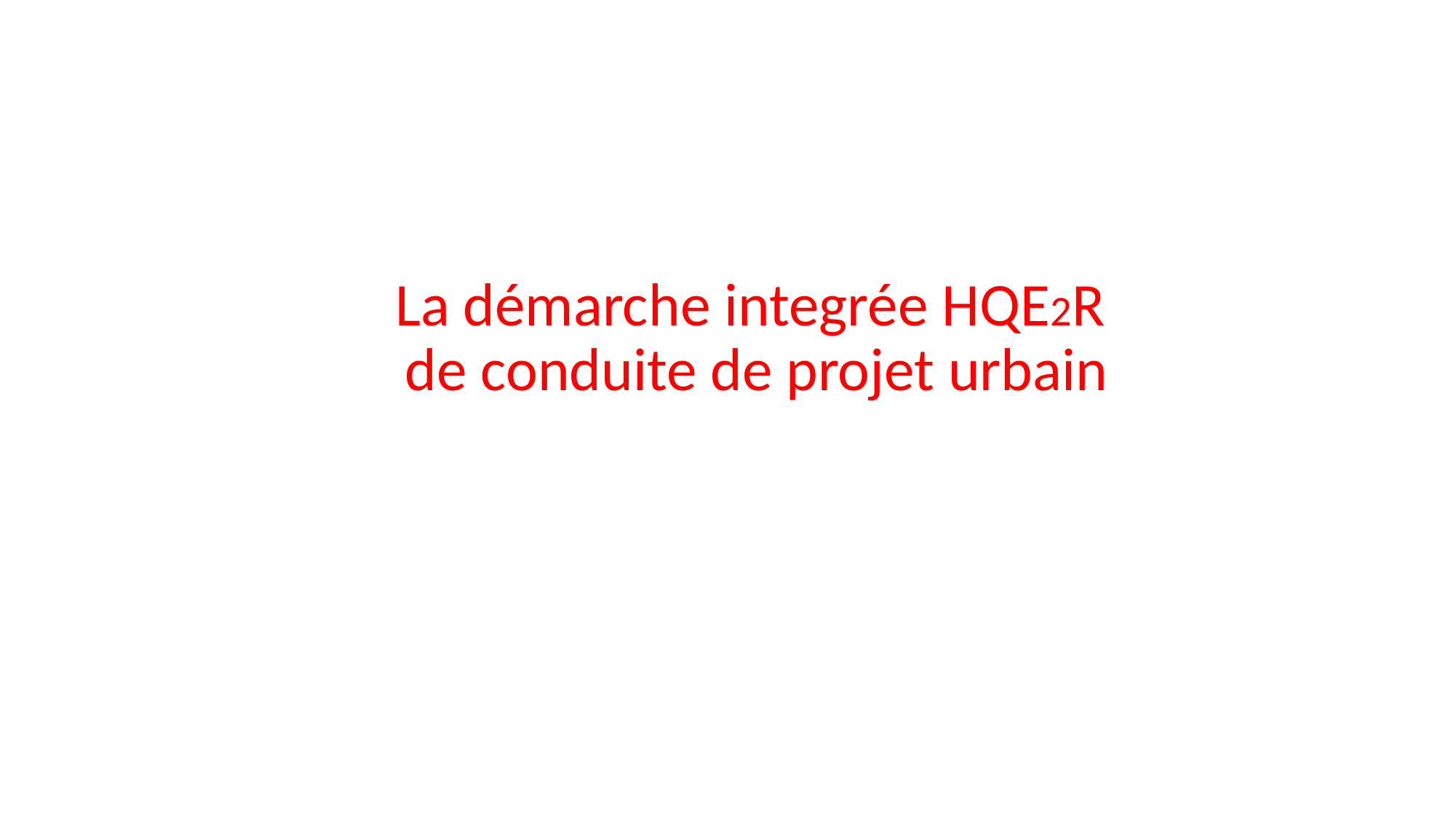

# La démarche integrée HQE2R de conduite de projet urbain